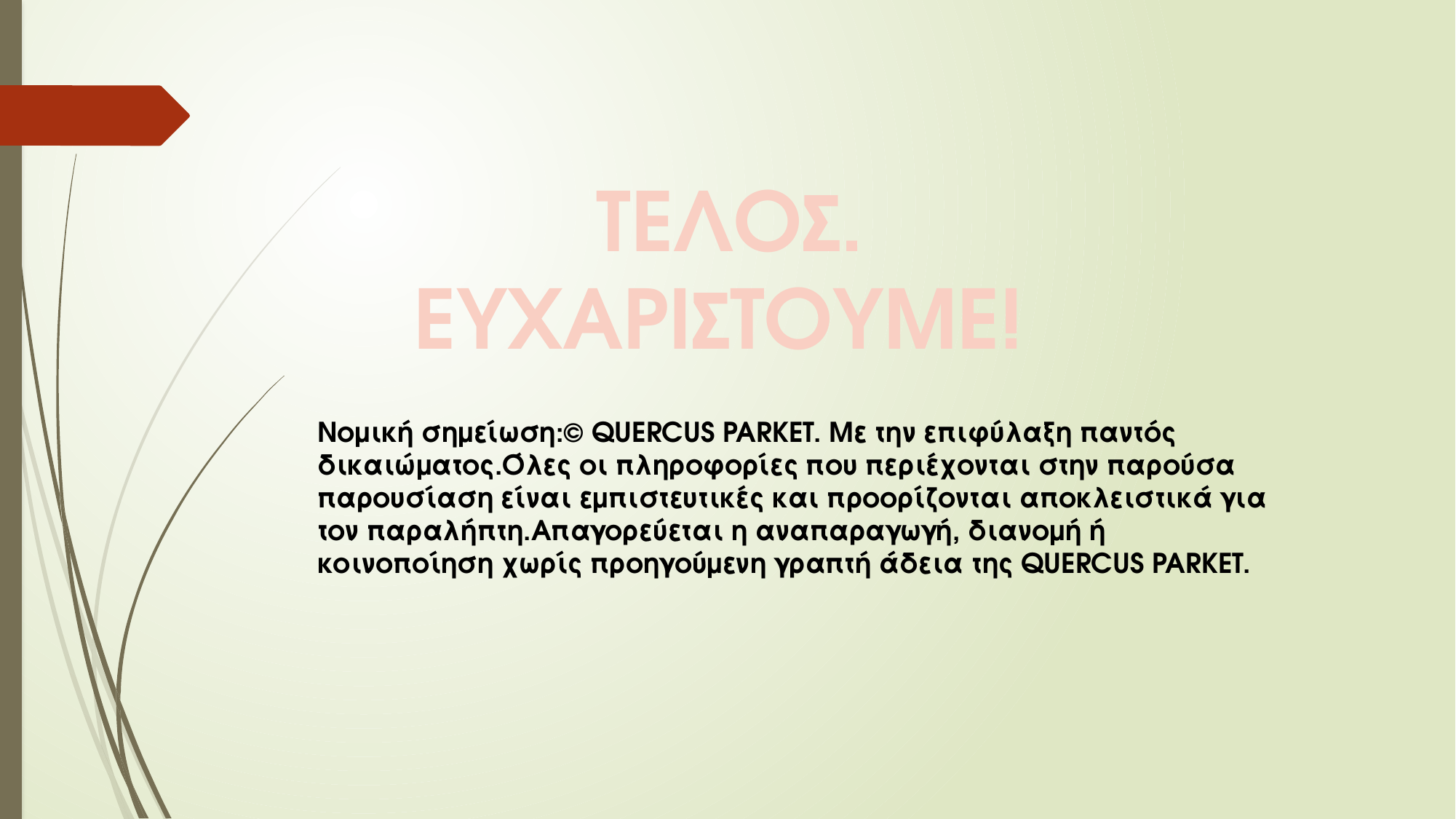

ΤΕΛΟΣ. ΕΥΧΑΡΙΣΤΟΥΜΕ!
Νομική σημείωση:© QUERCUS PARKET. Με την επιφύλαξη παντός δικαιώματος.Όλες οι πληροφορίες που περιέχονται στην παρούσα παρουσίαση είναι εμπιστευτικές και προορίζονται αποκλειστικά για τον παραλήπτη.Απαγορεύεται η αναπαραγωγή, διανομή ή κοινοποίηση χωρίς προηγούμενη γραπτή άδεια της QUERCUS PARKET.